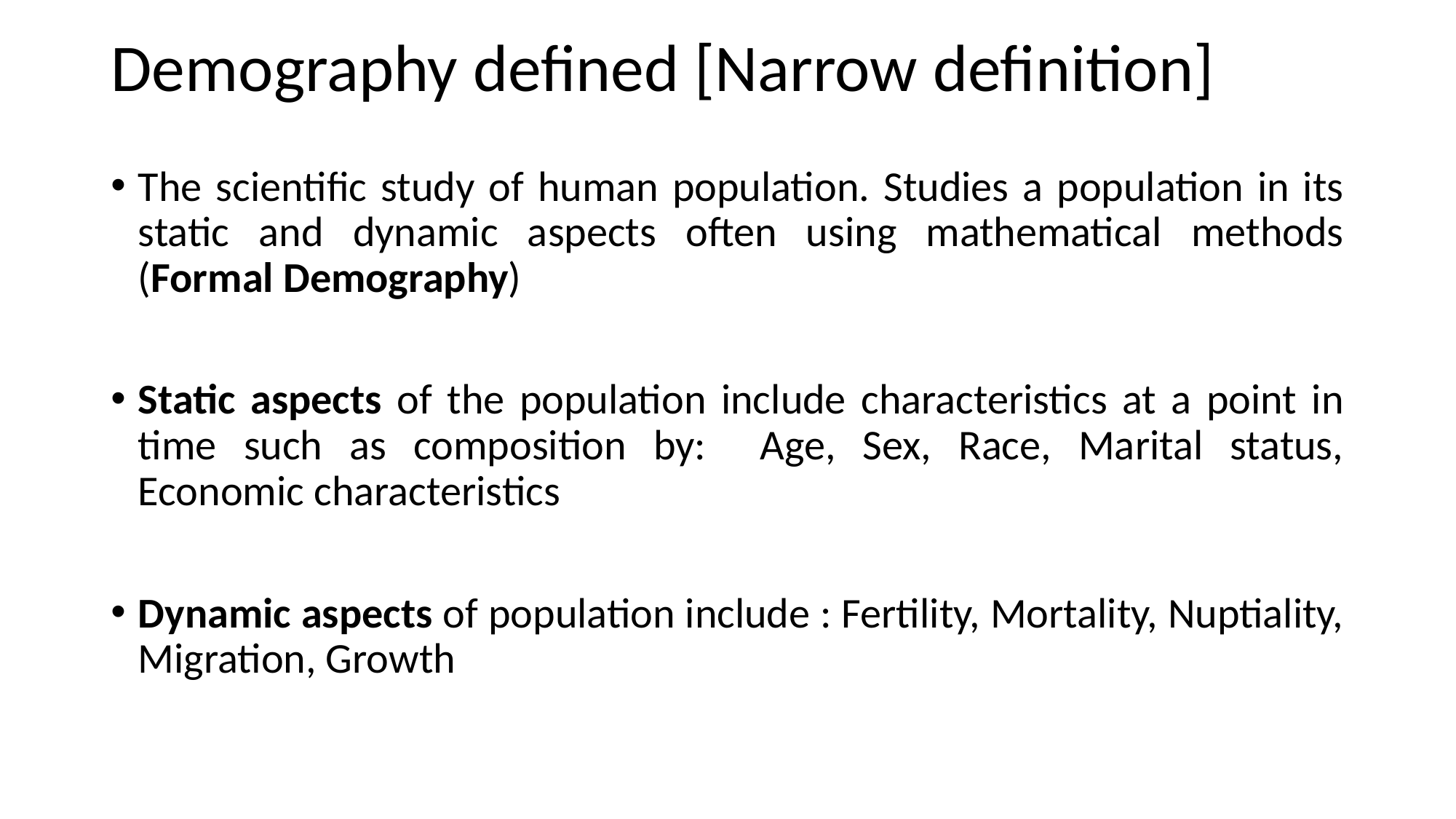

# Demography defined [Narrow definition]
The scientific study of human population. Studies a population in its static and dynamic aspects often using mathematical methods (Formal Demography)

Static aspects of the population include characteristics at a point in time such as composition by:  Age, Sex, Race, Marital status, Economic characteristics

Dynamic aspects of population include : Fertility, Mortality, Nuptiality, Migration, Growth